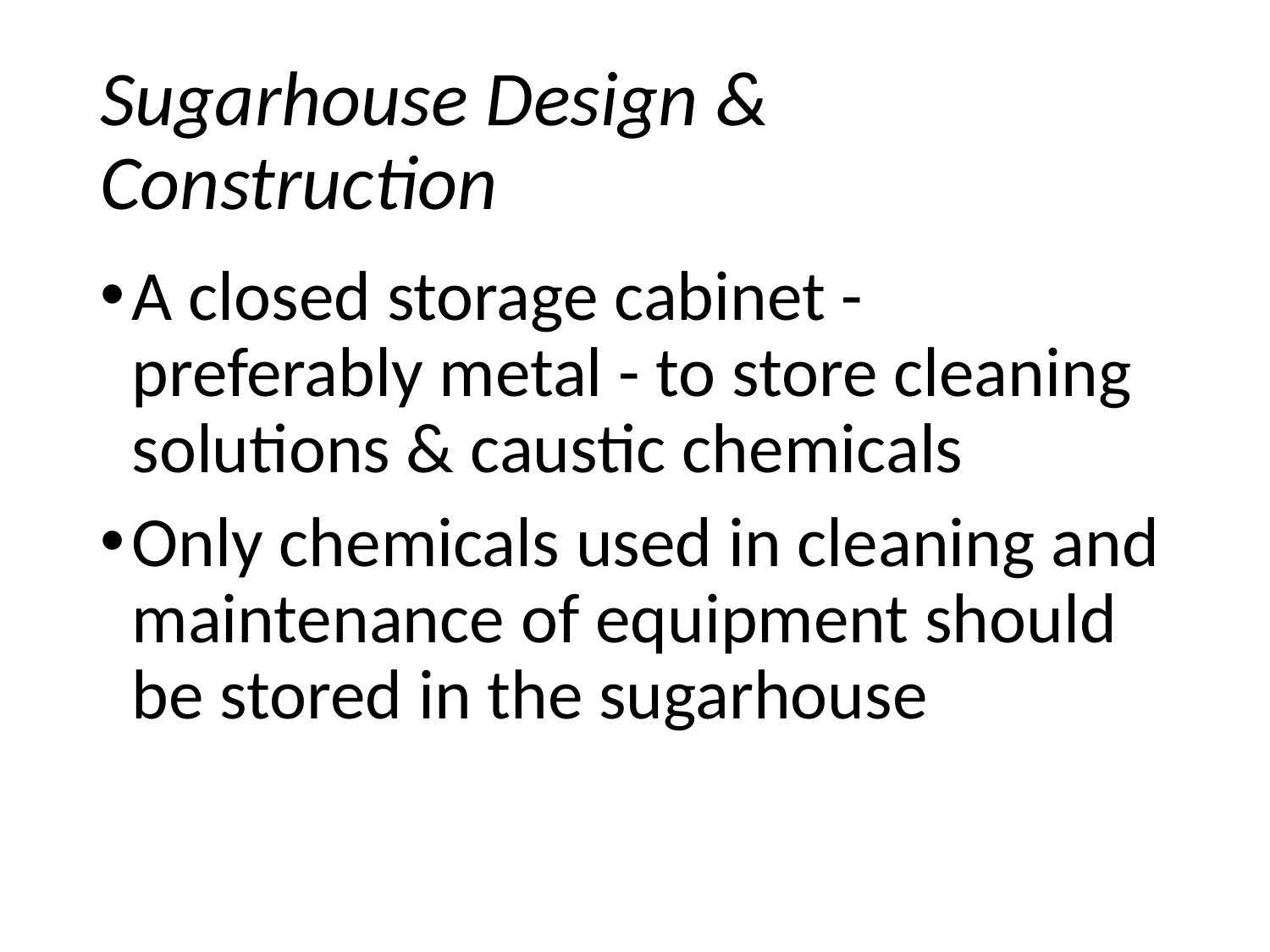

# Sugarhouse Design & Construction
A closed storage cabinet - preferably metal - to store cleaning solutions & caustic chemicals
Only chemicals used in cleaning and maintenance of equipment should be stored in the sugarhouse